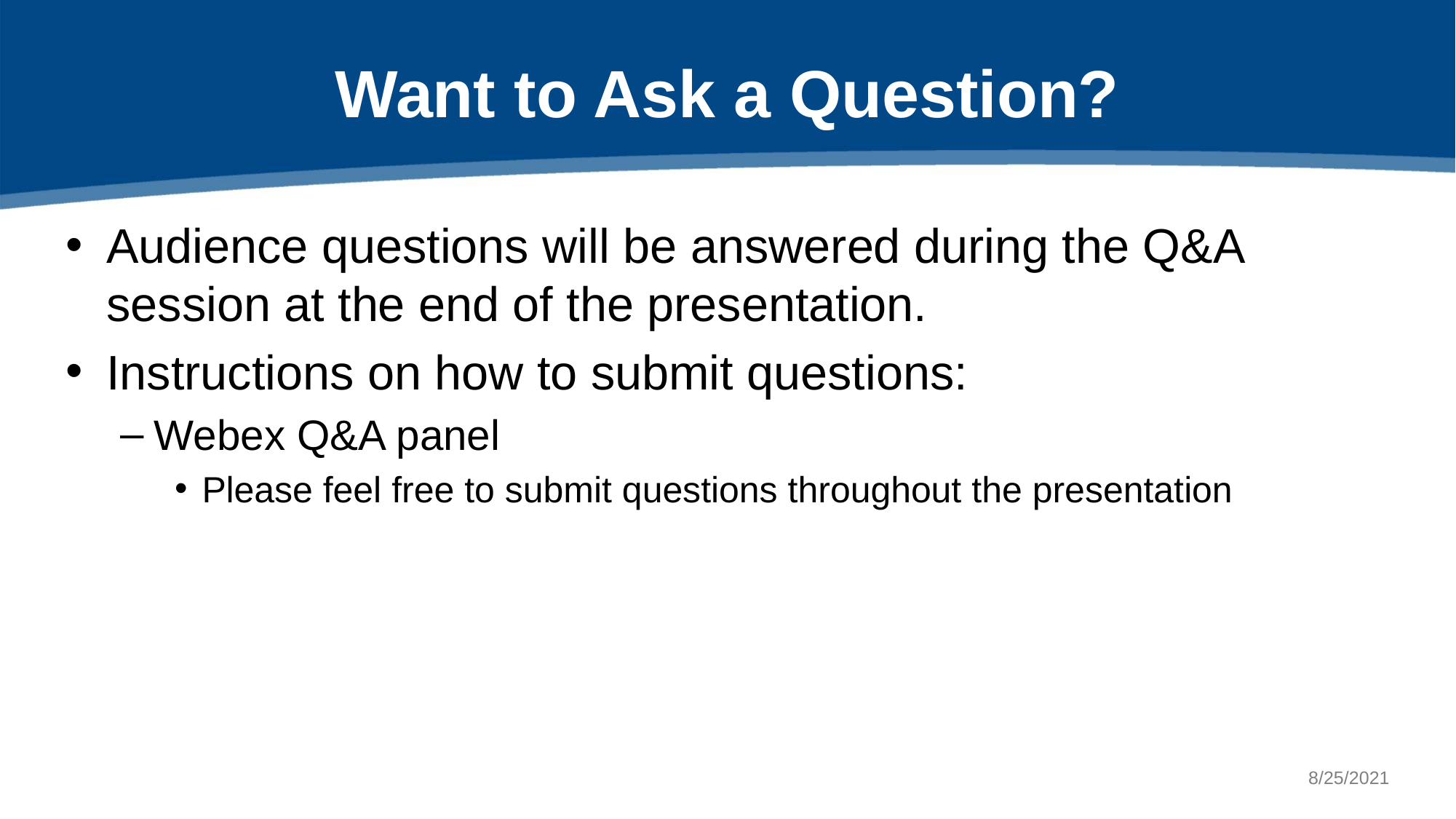

# Want to Ask a Question?
Audience questions will be answered during the Q&A session at the end of the presentation.
Instructions on how to submit questions:
Webex Q&A panel
Please feel free to submit questions throughout the presentation
8/25/2021